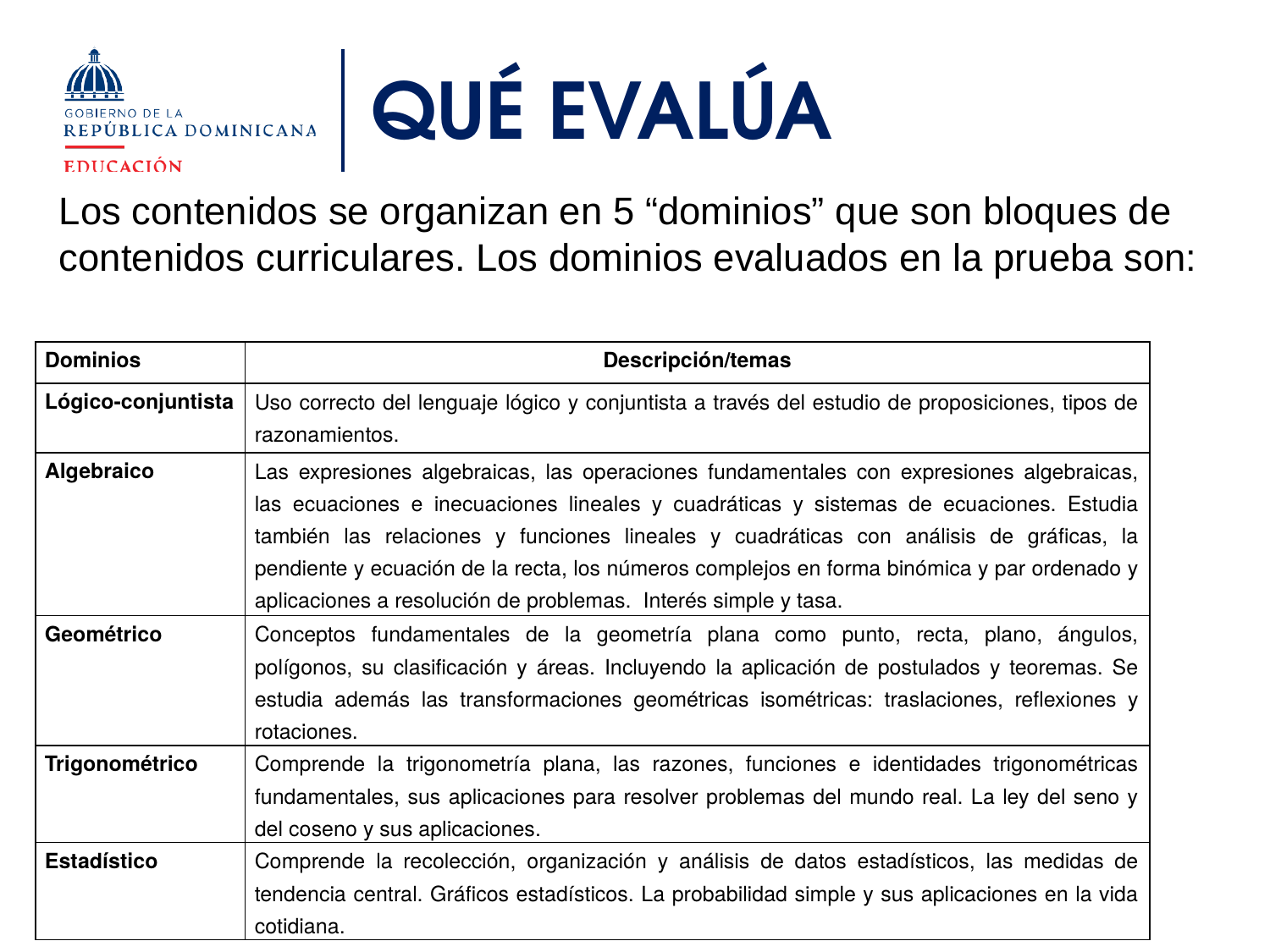

# QUÉ EVALÚA
Los contenidos se organizan en 5 “dominios” que son bloques de contenidos curriculares. Los dominios evaluados en la prueba son:

| Dominios | Descripción/temas |
| --- | --- |
| Lógico-conjuntista | Uso correcto del lenguaje lógico y conjuntista a través del estudio de proposiciones, tipos de razonamientos. |
| Algebraico | Las expresiones algebraicas, las operaciones fundamentales con expresiones algebraicas, las ecuaciones e inecuaciones lineales y cuadráticas y sistemas de ecuaciones. Estudia también las relaciones y funciones lineales y cuadráticas con análisis de gráficas, la pendiente y ecuación de la recta, los números complejos en forma binómica y par ordenado y aplicaciones a resolución de problemas. Interés simple y tasa. |
| Geométrico | Conceptos fundamentales de la geometría plana como punto, recta, plano, ángulos, polígonos, su clasificación y áreas. Incluyendo la aplicación de postulados y teoremas. Se estudia además las transformaciones geométricas isométricas: traslaciones, reflexiones y rotaciones. |
| Trigonométrico | Comprende la trigonometría plana, las razones, funciones e identidades trigonométricas fundamentales, sus aplicaciones para resolver problemas del mundo real. La ley del seno y del coseno y sus aplicaciones. |
| Estadístico | Comprende la recolección, organización y análisis de datos estadísticos, las medidas de tendencia central. Gráficos estadísticos. La probabilidad simple y sus aplicaciones en la vida cotidiana. |